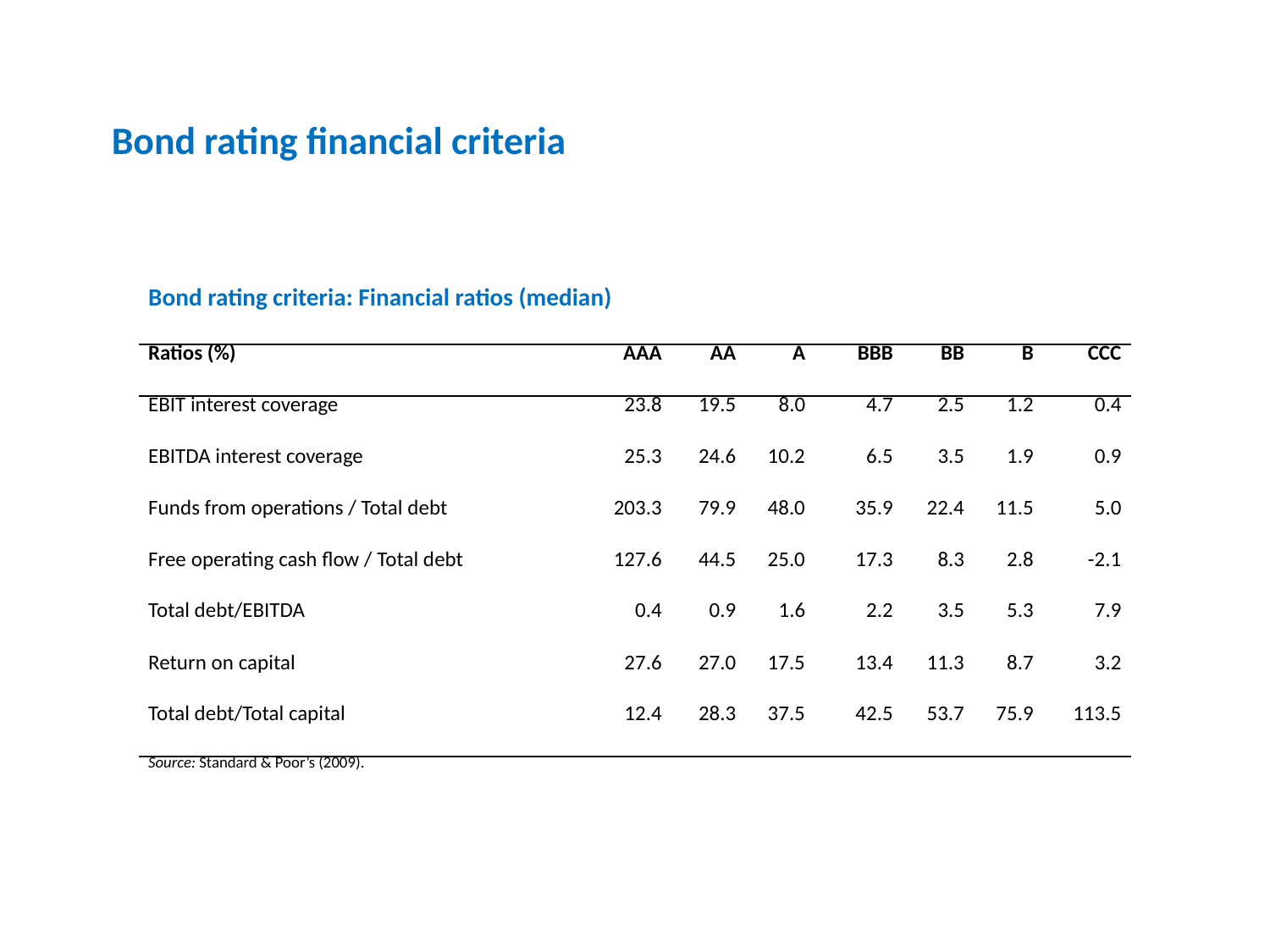

Bond rating financial criteria
| Bond rating criteria: Financial ratios (median) |  |  |  |  |  |  |  |
| --- | --- | --- | --- | --- | --- | --- | --- |
| Ratios (%) | AAA | AA | A | BBB | BB | B | CCC |
| EBIT interest coverage | 23.8 | 19.5 | 8.0 | 4.7 | 2.5 | 1.2 | 0.4 |
| EBITDA interest coverage | 25.3 | 24.6 | 10.2 | 6.5 | 3.5 | 1.9 | 0.9 |
| Funds from operations / Total debt | 203.3 | 79.9 | 48.0 | 35.9 | 22.4 | 11.5 | 5.0 |
| Free operating cash flow / Total debt | 127.6 | 44.5 | 25.0 | 17.3 | 8.3 | 2.8 | -2.1 |
| Total debt/EBITDA | 0.4 | 0.9 | 1.6 | 2.2 | 3.5 | 5.3 | 7.9 |
| Return on capital | 27.6 | 27.0 | 17.5 | 13.4 | 11.3 | 8.7 | 3.2 |
| Total debt/Total capital | 12.4 | 28.3 | 37.5 | 42.5 | 53.7 | 75.9 | 113.5 |
| Source: Standard & Poor’s (2009). |  |  |  |  |  |  |  |